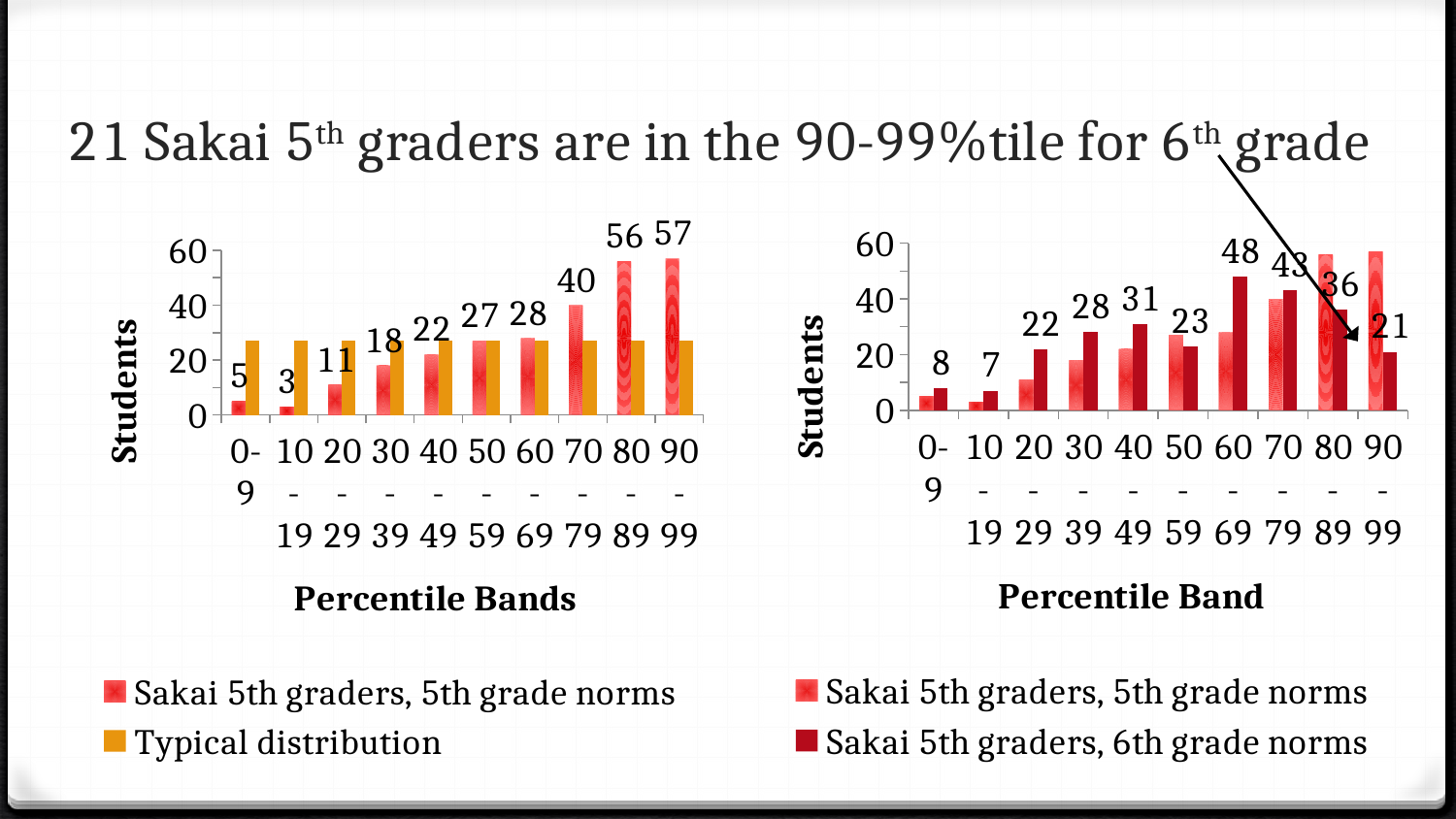

# 21 Sakai 5th graders are in the 90-99%tile for 6th grade

### Chart

| Category | Sakai 5th graders, 5th grade norms | Typical distribution |
|---|---|---|
| 0-9 | 5.0 | 27.0 |
| 10-19 | 3.0 | 27.0 |
| 20-29 | 11.0 | 27.0 |
| 30-39 | 18.0 | 27.0 |
| 40-49 | 22.0 | 27.0 |
| 50-59 | 27.0 | 27.0 |
| 60-69 | 28.0 | 27.0 |
| 70-79 | 40.0 | 27.0 |
| 80-89 | 56.0 | 27.0 |
| 90-99 | 57.0 | 27.0 |

### Chart

| Category | Sakai 5th graders, 5th grade norms  | Sakai 5th graders, 6th grade norms |
|---|---|---|
| 0-9 | 5.0 | 8.0 |
| 10-19 | 3.0 | 7.0 |
| 20-29 | 11.0 | 22.0 |
| 30-39 | 18.0 | 28.0 |
| 40-49 | 22.0 | 31.0 |
| 50-59 | 27.0 | 23.0 |
| 60-69 | 28.0 | 48.0 |
| 70-79 | 40.0 | 43.0 |
| 80-89 | 56.0 | 36.0 |
| 90-99 | 57.0 | 21.0 |